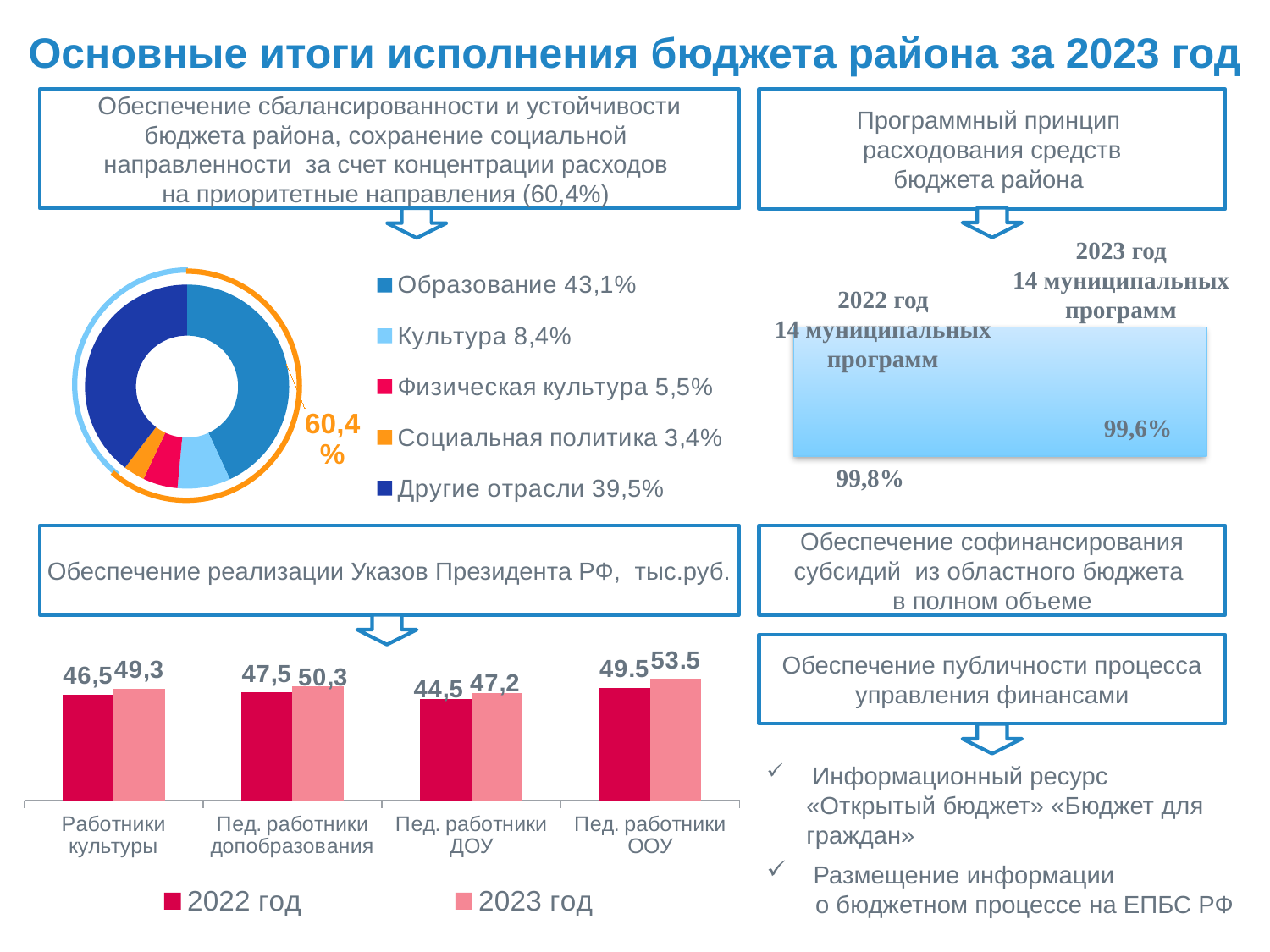

# Основные итоги исполнения бюджета района за 2023 год
Обеспечение сбалансированности и устойчивости бюджета района, сохранение социальной
направленности  за счет концентрации расходов
на приоритетные направления (60,4%)
Программный принцип
расходования средств
бюджета района

2023 год
14 муниципальных программ

### Chart

| Category | Столбец1 |
|---|---|
| Образование 43,1% | 43.1 |
| Культура 8,4% | 8.4 |
| Физическая культура 5,5% | 5.5 |
| Социальная политика 3,4% | 3.4 |
| Другие отрасли 39,5% | 39.6 |

2022 год
14 муниципальных программ

99,6%
99,8%
Обеспечение софинансирования субсидий  из областного бюджета
в полном объеме
Обеспечение реализации Указов Президента РФ,  тыс.руб.

### Chart

| Category | 2022 год | 2023 год |
|---|---|---|
| Работники культуры | 46.5 | 49.3 |
| Пед. работники допобразования | 47.5 | 50.3 |
| Пед. работники ДОУ | 44.5 | 47.2 |
| Пед. работники ООУ | 49.5 | 53.5 |
Обеспечение публичности процесса управления финансами

 Информационный ресурс     «Открытый бюджет» «Бюджет для граждан»
 Размещение информации
       о бюджетном процессе на ЕПБС РФ